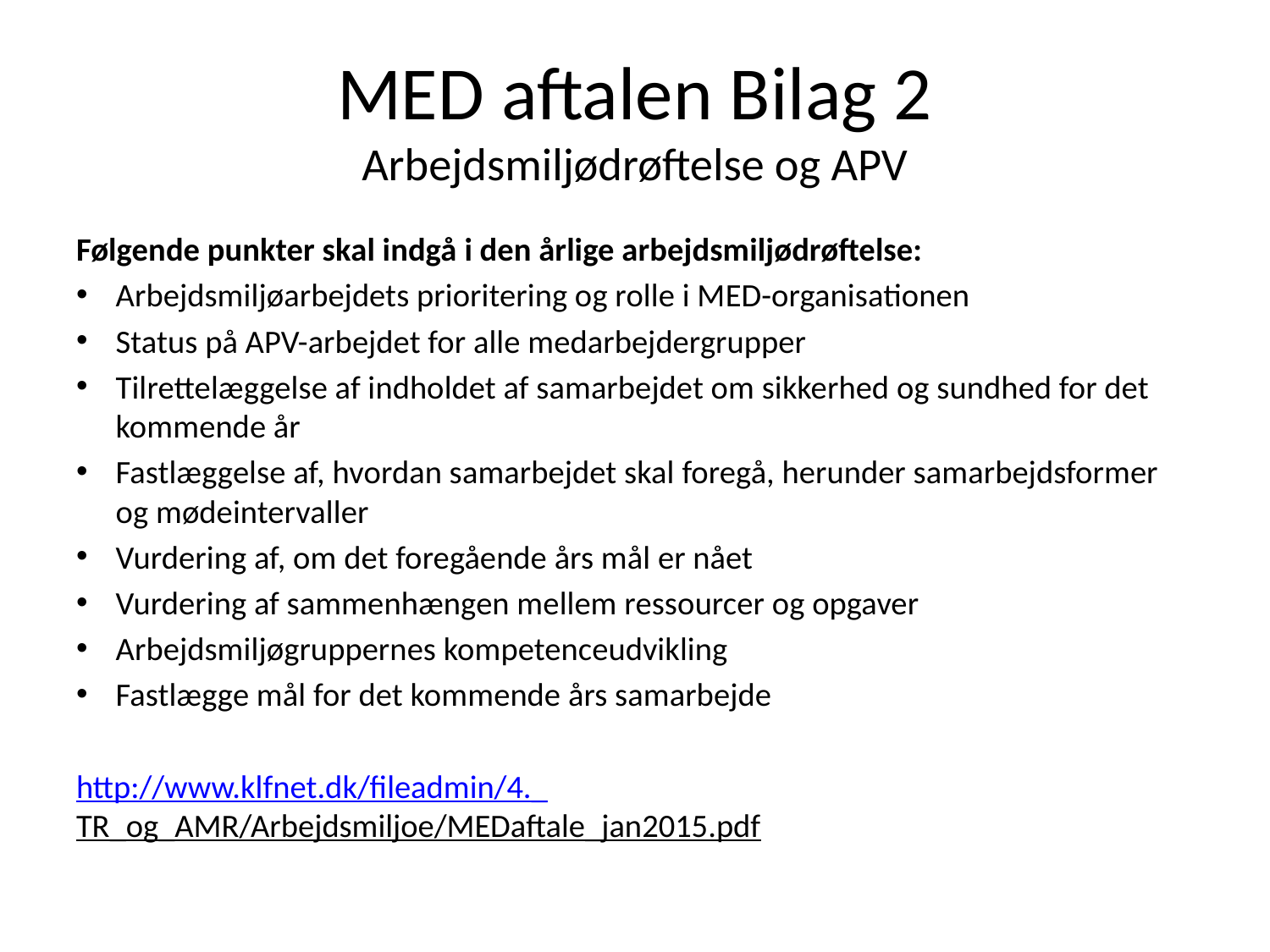

# MED aftalen Bilag 2 Arbejdsmiljødrøftelse og APV
Følgende punkter skal indgå i den årlige arbejdsmiljødrøftelse:
Arbejdsmiljøarbejdets prioritering og rolle i MED-organisationen
Status på APV-arbejdet for alle medarbejdergrupper
Tilrettelæggelse af indholdet af samarbejdet om sikkerhed og sundhed for det kommende år
Fastlæggelse af, hvordan samarbejdet skal foregå, herunder samarbejdsformer og mødeintervaller
Vurdering af, om det foregående års mål er nået
Vurdering af sammenhængen mellem ressourcer og opgaver
Arbejdsmiljøgruppernes kompetenceudvikling
Fastlægge mål for det kommende års samarbejde

http://www.klfnet.dk/fileadmin/4._TR_og_AMR/Arbejdsmiljoe/MEDaftale_jan2015.pdf